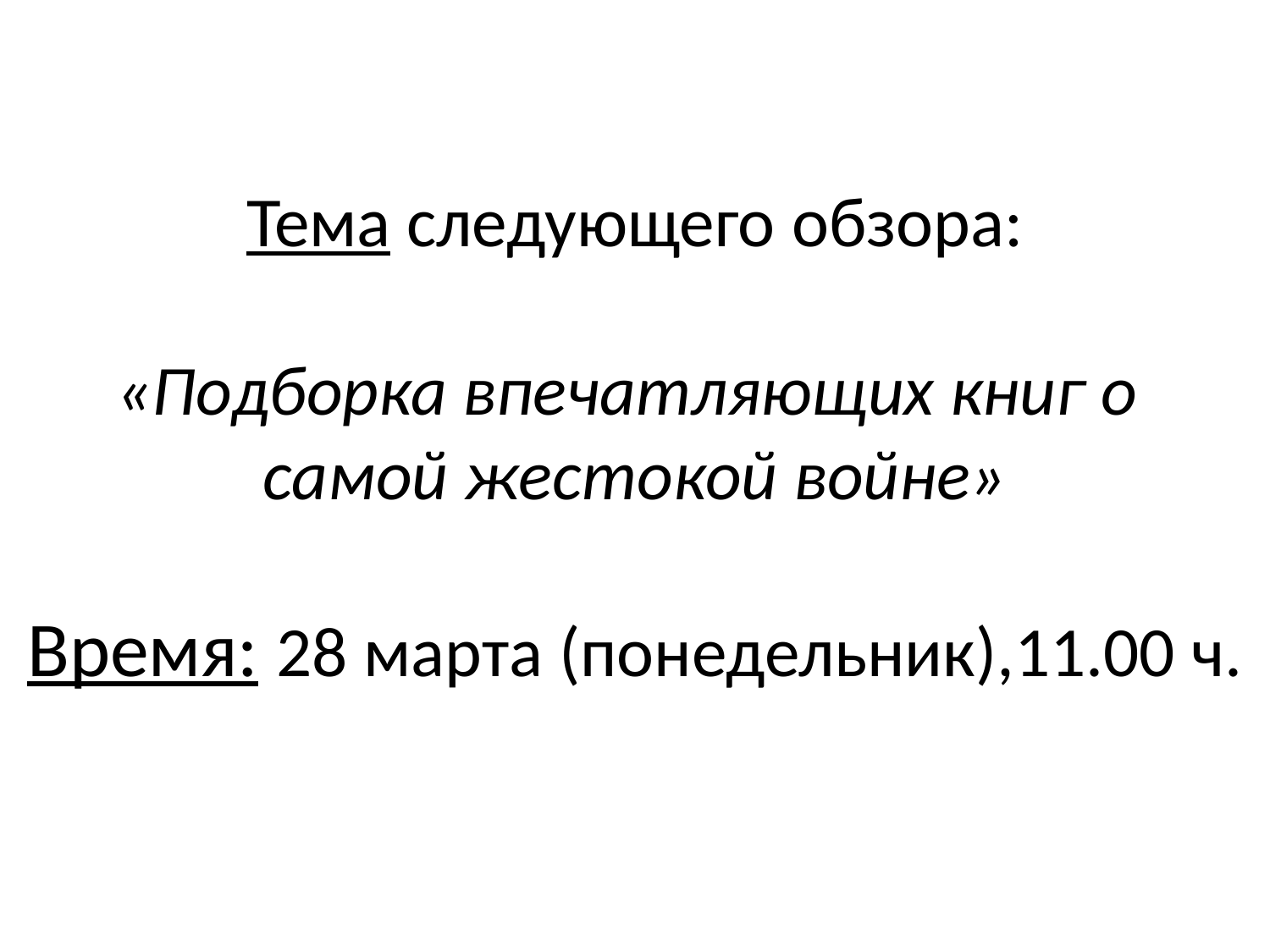

# Тема следующего обзора: «Подборка впечатляющих книг о самой жестокой войне» Время: 28 марта (понедельник),11.00 ч.